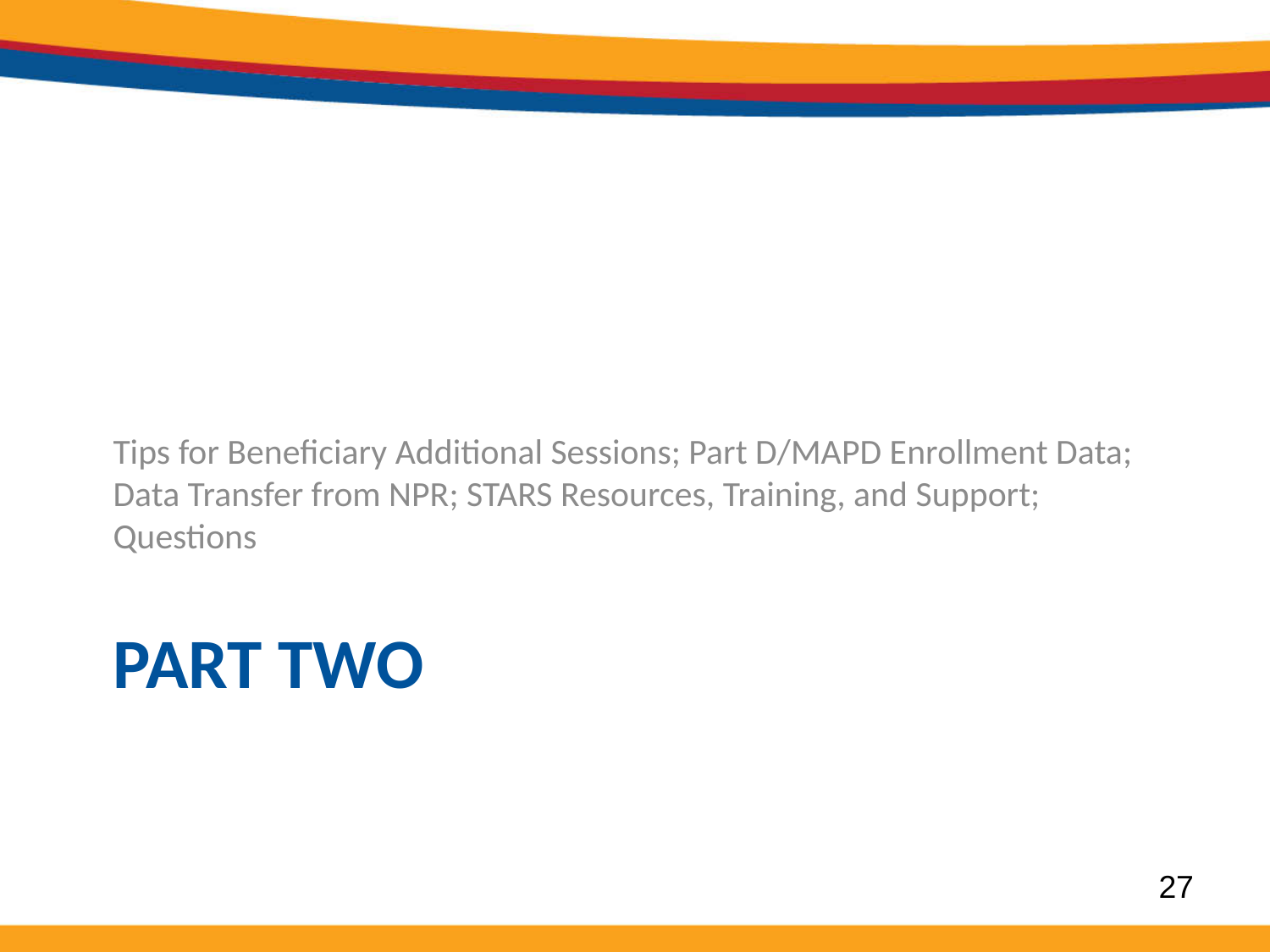

Tips for Beneficiary Additional Sessions; Part D/MAPD Enrollment Data; Data Transfer from NPR; STARS Resources, Training, and Support; Questions

# Part Two
27